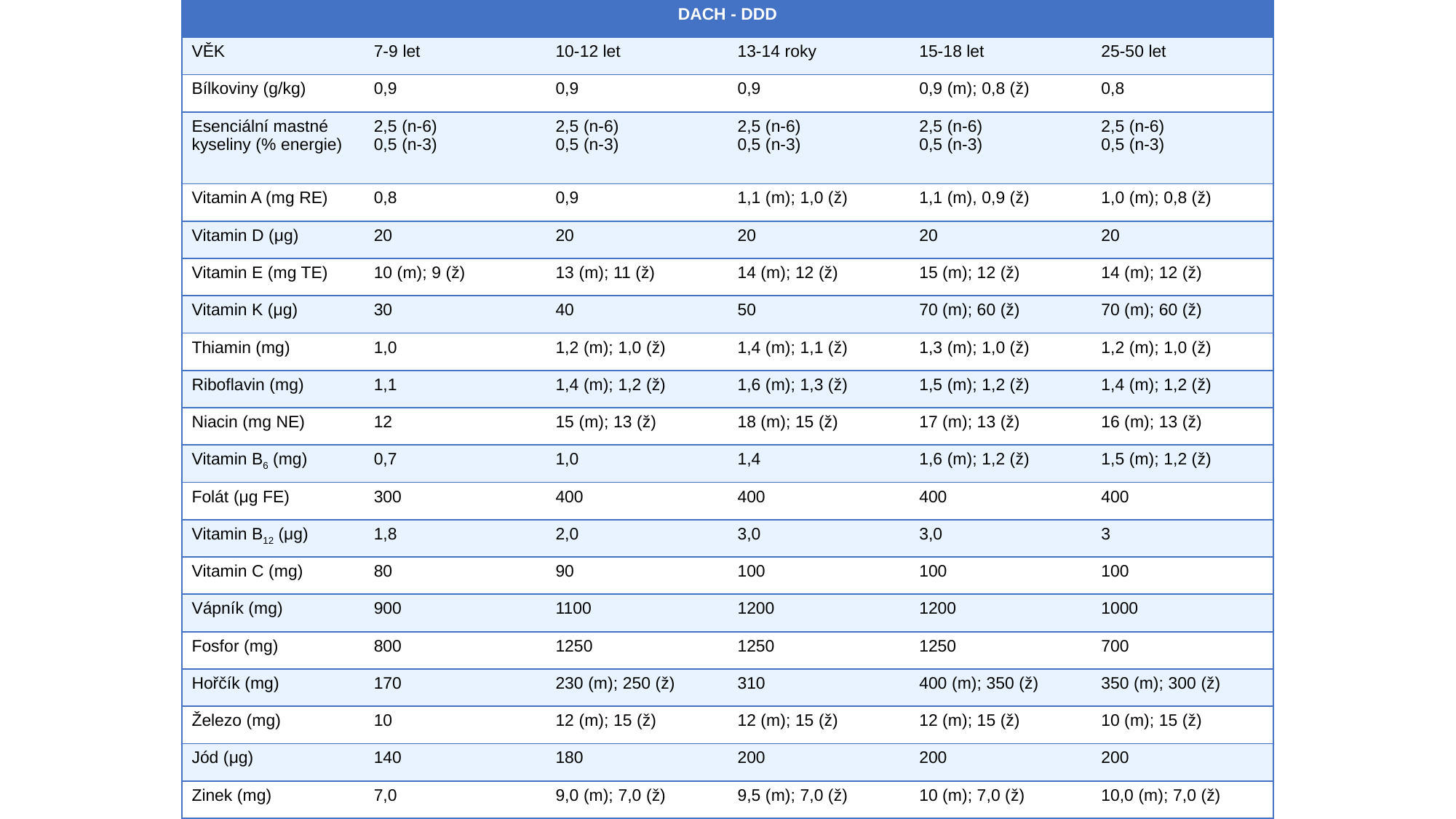

| DACH - DDD |  |  |  |  |  |
| --- | --- | --- | --- | --- | --- |
| VĚK | 7-9 let | 10-12 let | 13-14 roky | 15-18 let | 25-50 let |
| Bílkoviny (g/kg) | 0,9 | 0,9 | 0,9 | 0,9 (m); 0,8 (ž) | 0,8 |
| Esenciální mastné kyseliny (% energie) | 2,5 (n-6) 0,5 (n-3) | 2,5 (n-6) 0,5 (n-3) | 2,5 (n-6) 0,5 (n-3) | 2,5 (n-6) 0,5 (n-3) | 2,5 (n-6) 0,5 (n-3) |
| Vitamin A (mg RE) | 0,8 | 0,9 | 1,1 (m); 1,0 (ž) | 1,1 (m), 0,9 (ž) | 1,0 (m); 0,8 (ž) |
| Vitamin D (μg) | 20 | 20 | 20 | 20 | 20 |
| Vitamin E (mg TE) | 10 (m); 9 (ž) | 13 (m); 11 (ž) | 14 (m); 12 (ž) | 15 (m); 12 (ž) | 14 (m); 12 (ž) |
| Vitamin K (μg) | 30 | 40 | 50 | 70 (m); 60 (ž) | 70 (m); 60 (ž) |
| Thiamin (mg) | 1,0 | 1,2 (m); 1,0 (ž) | 1,4 (m); 1,1 (ž) | 1,3 (m); 1,0 (ž) | 1,2 (m); 1,0 (ž) |
| Riboflavin (mg) | 1,1 | 1,4 (m); 1,2 (ž) | 1,6 (m); 1,3 (ž) | 1,5 (m); 1,2 (ž) | 1,4 (m); 1,2 (ž) |
| Niacin (mg NE) | 12 | 15 (m); 13 (ž) | 18 (m); 15 (ž) | 17 (m); 13 (ž) | 16 (m); 13 (ž) |
| Vitamin B6 (mg) | 0,7 | 1,0 | 1,4 | 1,6 (m); 1,2 (ž) | 1,5 (m); 1,2 (ž) |
| Folát (μg FE) | 300 | 400 | 400 | 400 | 400 |
| Vitamin B12 (μg) | 1,8 | 2,0 | 3,0 | 3,0 | 3 |
| Vitamin C (mg) | 80 | 90 | 100 | 100 | 100 |
| Vápník (mg) | 900 | 1100 | 1200 | 1200 | 1000 |
| Fosfor (mg) | 800 | 1250 | 1250 | 1250 | 700 |
| Hořčík (mg) | 170 | 230 (m); 250 (ž) | 310 | 400 (m); 350 (ž) | 350 (m); 300 (ž) |
| Železo (mg) | 10 | 12 (m); 15 (ž) | 12 (m); 15 (ž) | 12 (m); 15 (ž) | 10 (m); 15 (ž) |
| Jód (μg) | 140 | 180 | 200 | 200 | 200 |
| Zinek (mg) | 7,0 | 9,0 (m); 7,0 (ž) | 9,5 (m); 7,0 (ž) | 10 (m); 7,0 (ž) | 10,0 (m); 7,0 (ž) |